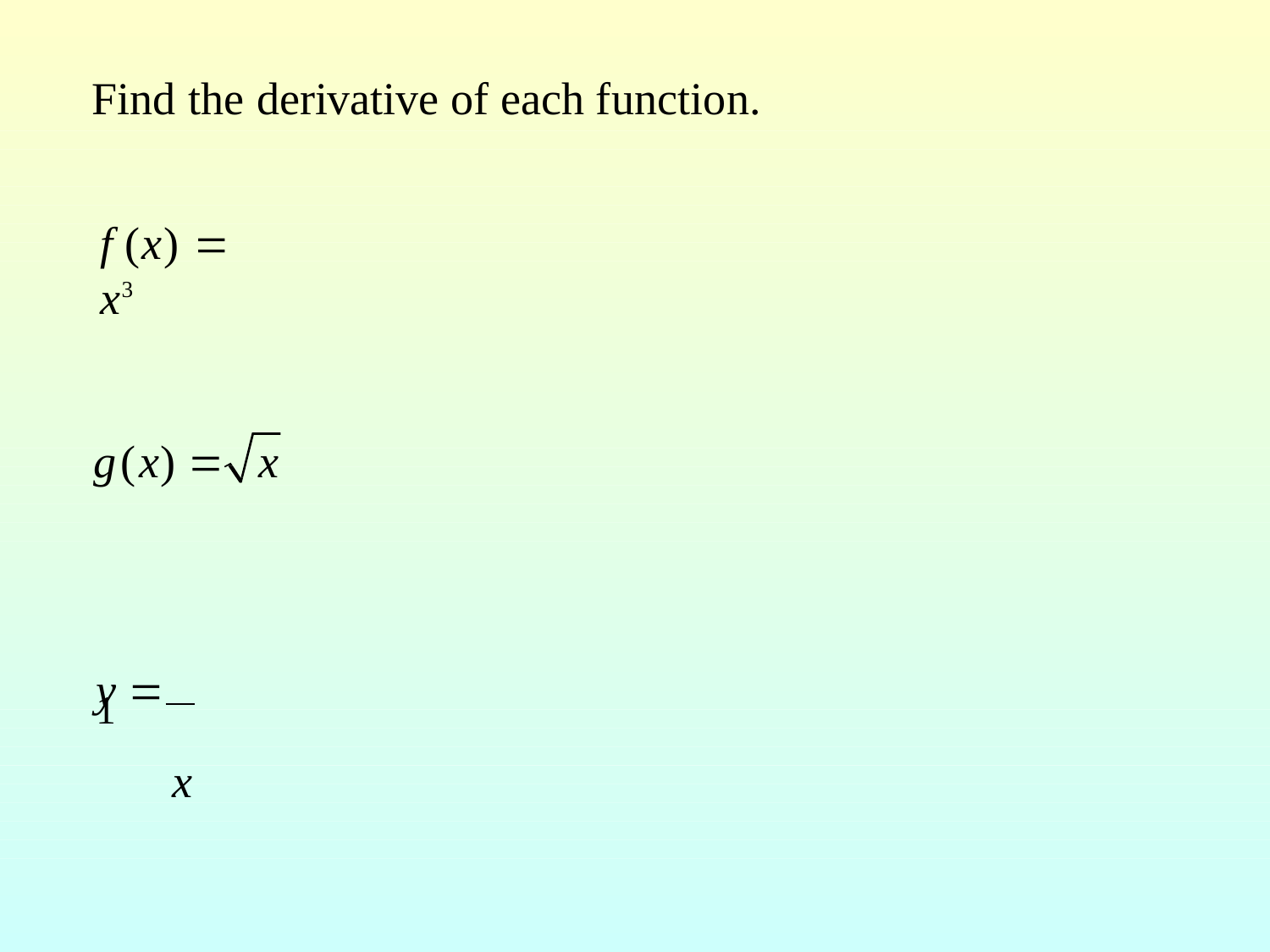

# Find the derivative of each function.
f (x) = x3
g(x) =	x

y = 1
x